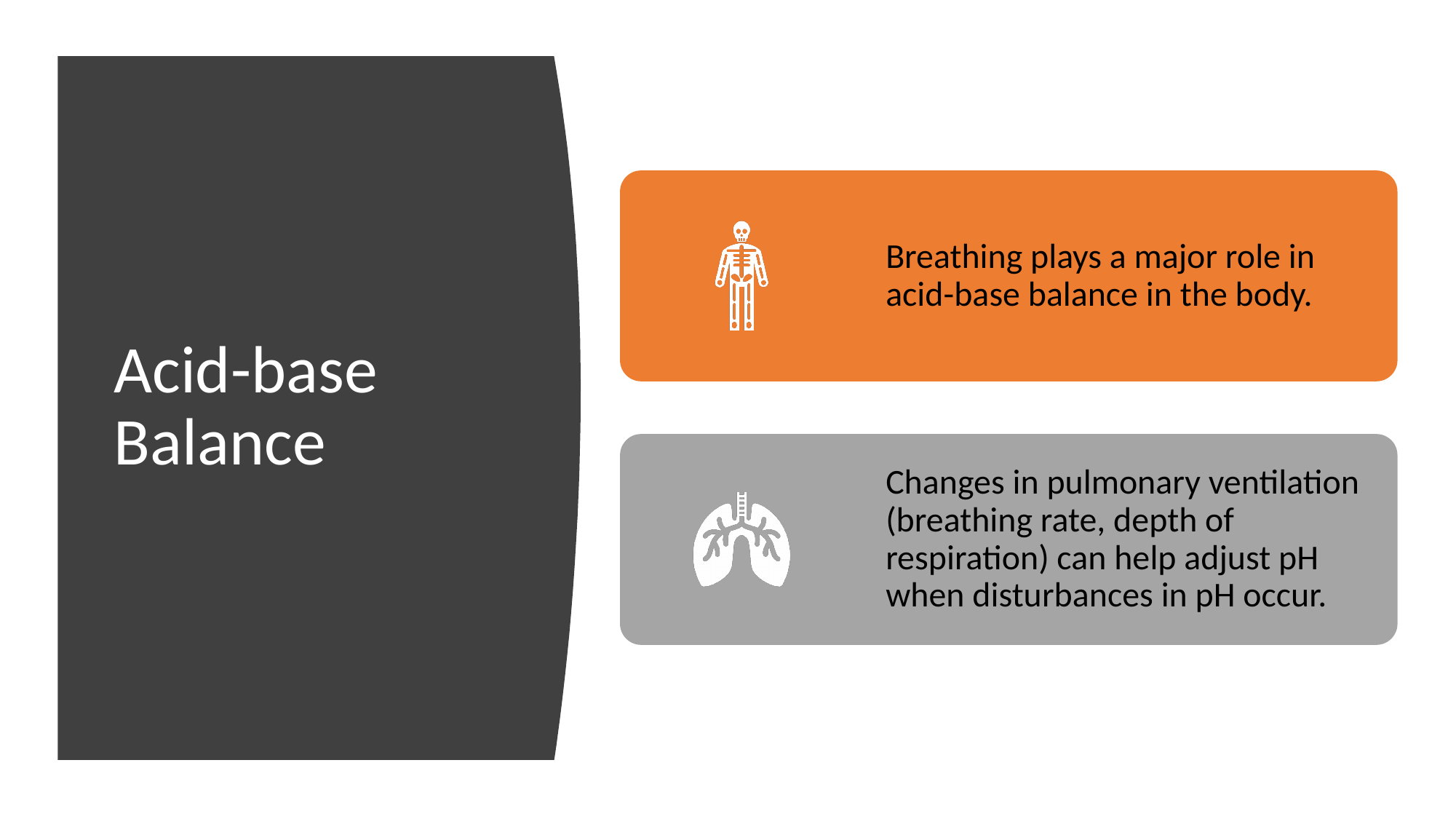

Breathing plays a major role in acid-base balance in the body.
Changes in pulmonary ventilation (breathing rate, depth of respiration) can help adjust pH when disturbances in pH occur.

# Acid-base Balance